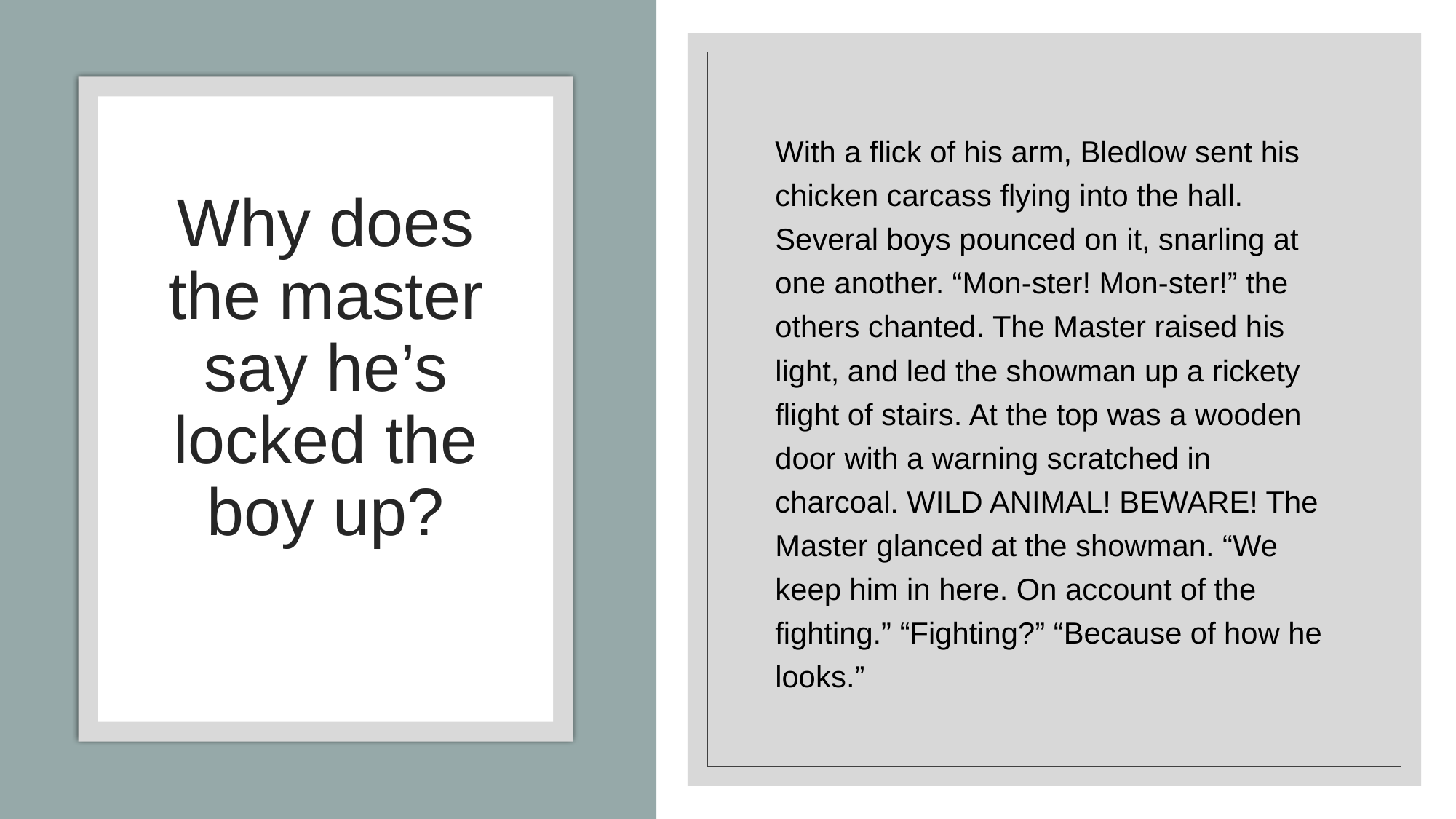

With a flick of his arm, Bledlow sent his chicken carcass flying into the hall. Several boys pounced on it, snarling at one another. “Mon-ster! Mon-ster!” the others chanted. The Master raised his light, and led the showman up a rickety flight of stairs. At the top was a wooden door with a warning scratched in charcoal. WILD ANIMAL! BEWARE! The Master glanced at the showman. “We keep him in here. On account of the fighting.” “Fighting?” “Because of how he looks.”
# Why does the master say he’s locked the boy up?